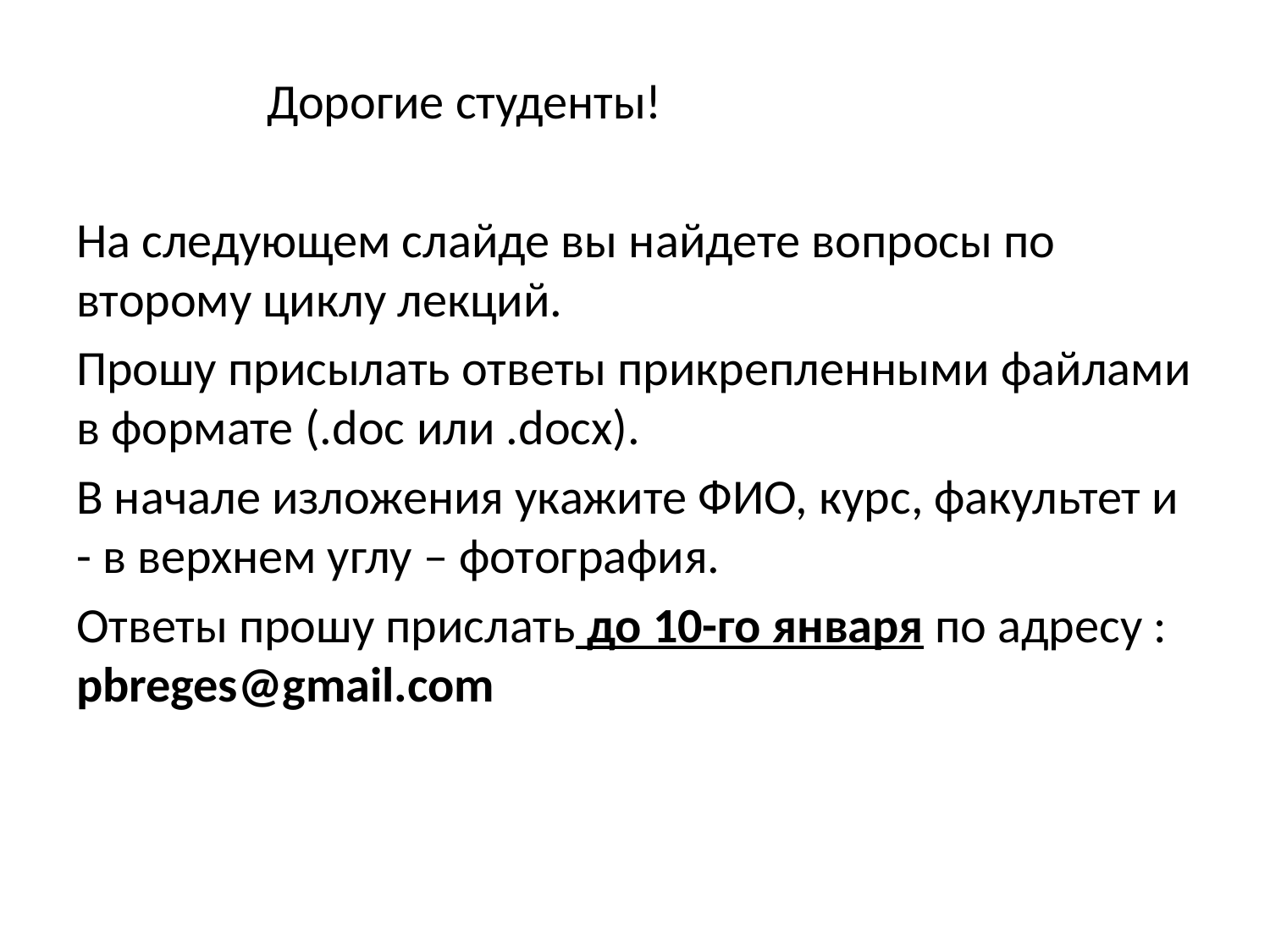

Дорогие студенты!

На следующем слайде вы найдете вопросы по второму циклу лекций.
Прошу присылать ответы прикрепленными файлами в формате (.doc или .docx).
В начале изложения укажите ФИО, курс, факультет и - в верхнем углу – фотография.
Ответы прошу прислать до 10-го января по адресу : pbreges@gmail.com